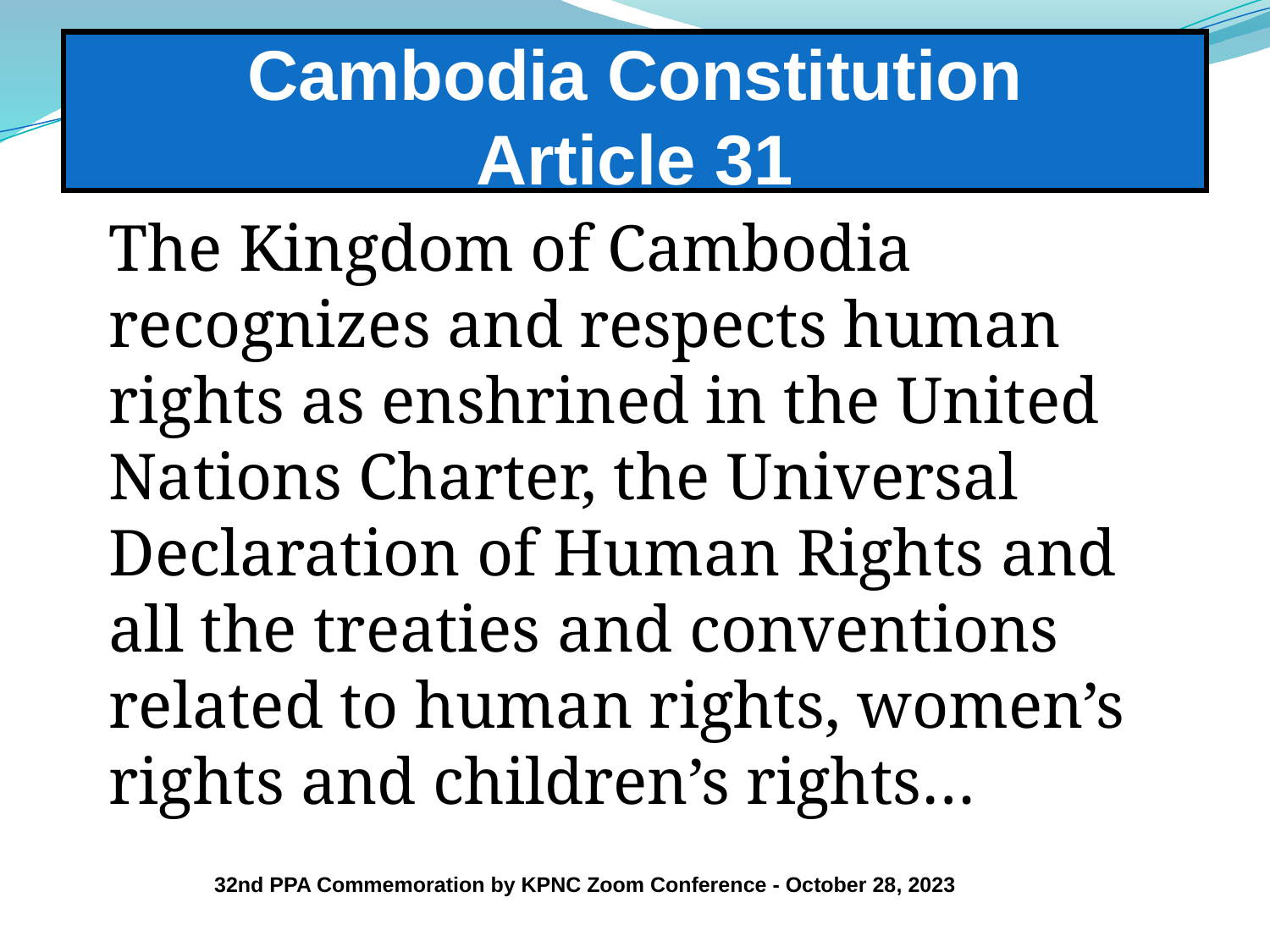

# Cambodia Constitution Article 31
  The Kingdom of Cambodia recognizes and respects human rights as enshrined in the United Nations Charter, the Universal Declaration of Human Rights and all the treaties and conventions related to human rights, women’s rights and children’s rights…
|  |  |
| --- | --- |
32nd PPA Commemoration by KPNC Zoom Conference - October 28, 2023